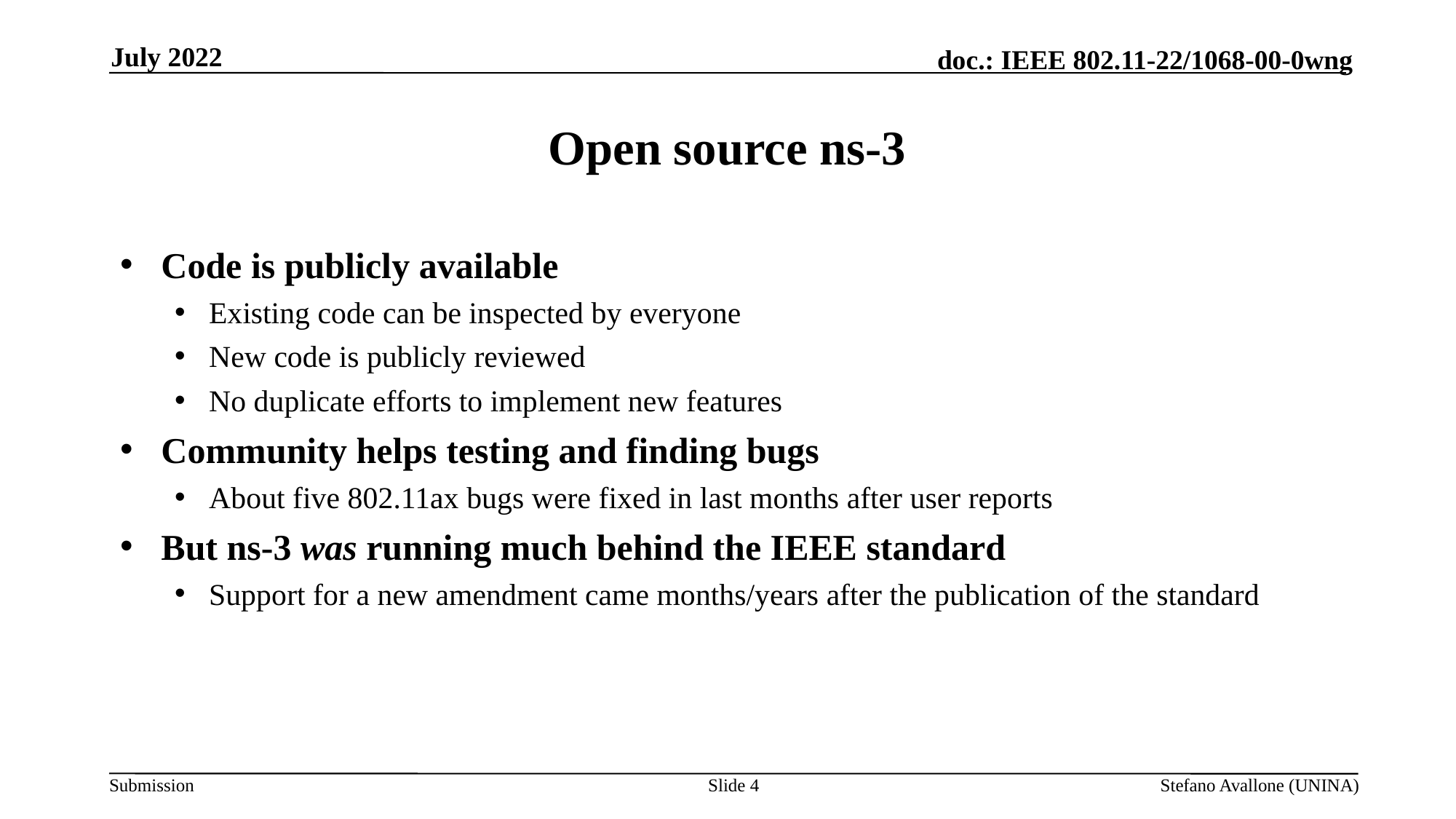

July 2022
# Open source ns-3
Code is publicly available
Existing code can be inspected by everyone
New code is publicly reviewed
No duplicate efforts to implement new features
Community helps testing and finding bugs
About five 802.11ax bugs were fixed in last months after user reports
But ns-3 was running much behind the IEEE standard
Support for a new amendment came months/years after the publication of the standard

Slide 4
Stefano Avallone (UNINA)